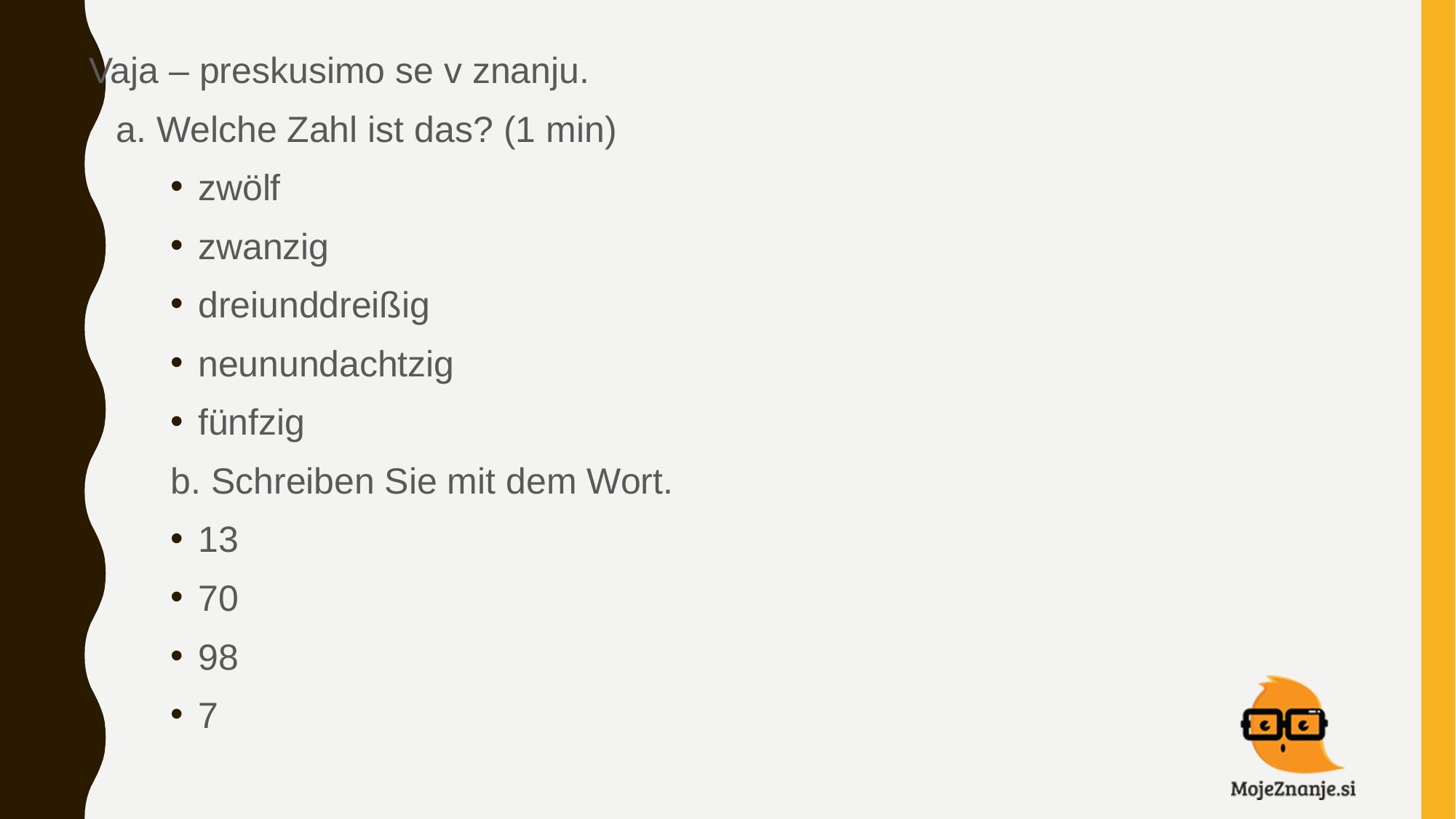

Vaja – preskusimo se v znanju.
a. Welche Zahl ist das? (1 min)
zwölf
zwanzig
dreiunddreißig
neunundachtzig
fünfzig
b. Schreiben Sie mit dem Wort.
13
70
98
7